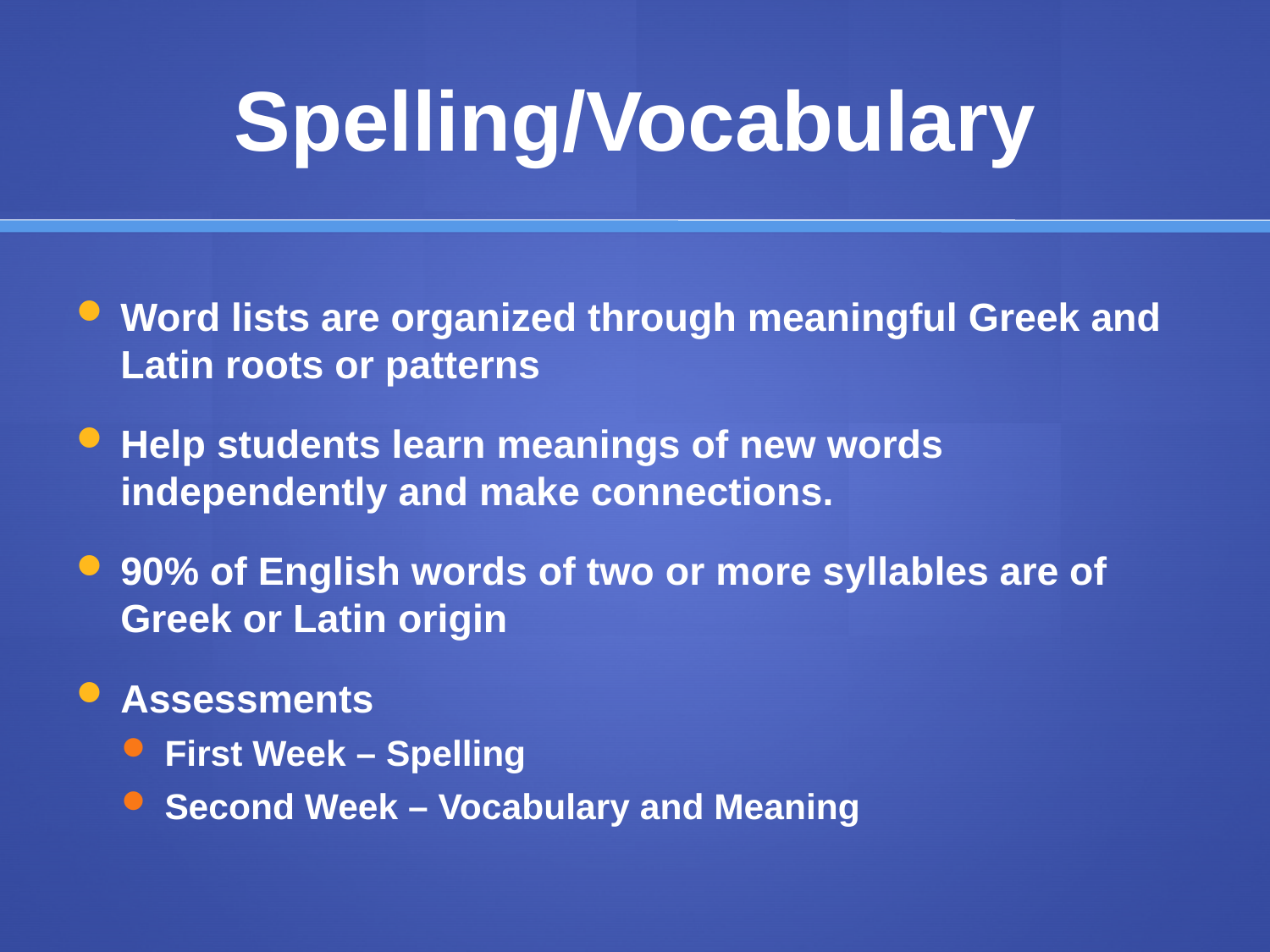

# Spelling/Vocabulary
Word lists are organized through meaningful Greek and Latin roots or patterns
Help students learn meanings of new words independently and make connections.
90% of English words of two or more syllables are of Greek or Latin origin
Assessments
First Week – Spelling
Second Week – Vocabulary and Meaning